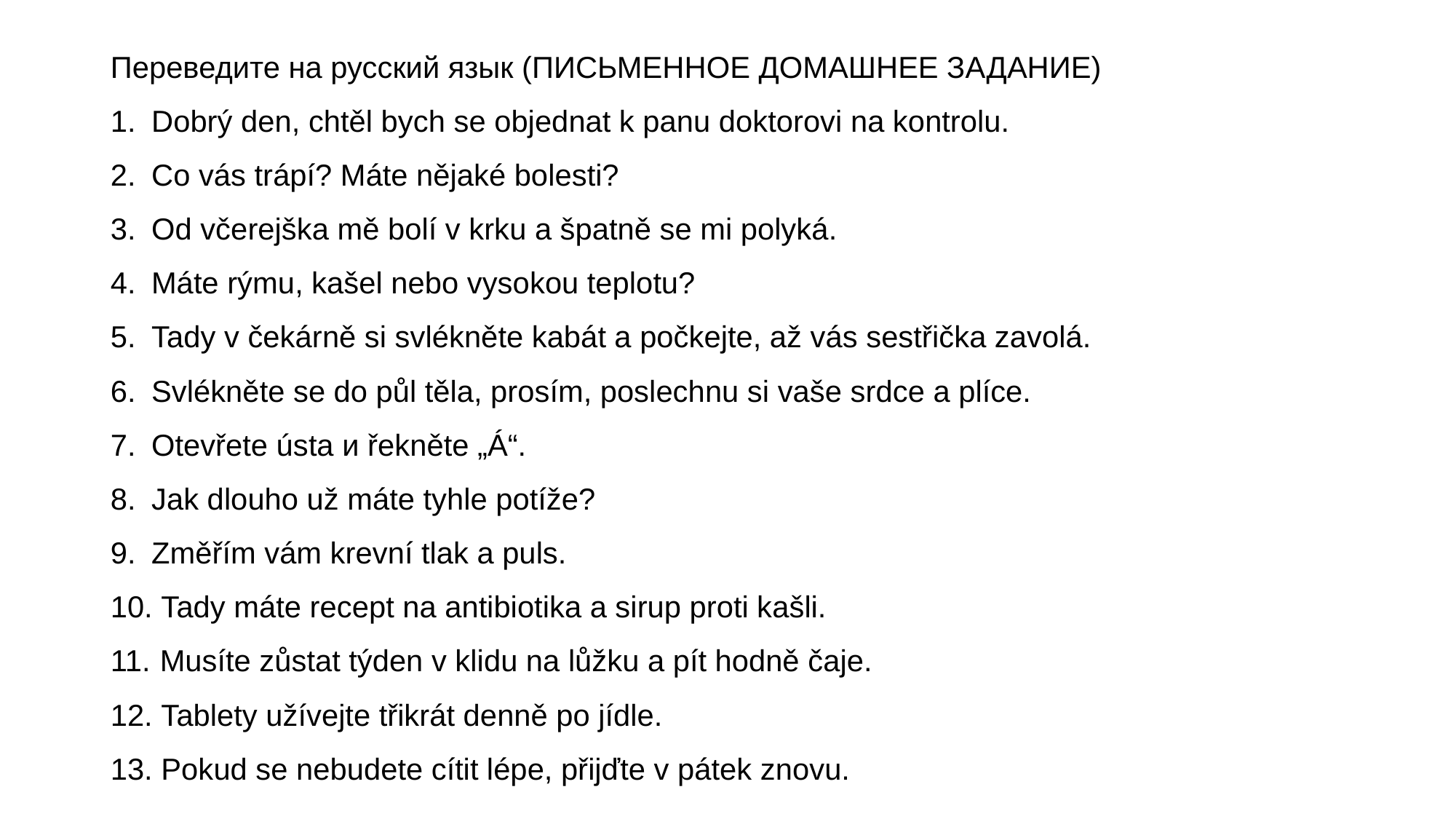

Переведите на русский язык (ПИСЬМЕННОЕ ДОМАШНЕЕ ЗАДАНИЕ)
Dobrý den, chtěl bych se objednat k panu doktorovi na kontrolu.
Co vás trápí? Máte nějaké bolesti?
Od včerejška mě bolí v krku a špatně se mi polyká.
Máte rýmu, kašel nebo vysokou teplotu?
Tady v čekárně si svlékněte kabát a počkejte, až vás sestřička zavolá.
Svlékněte se do půl těla, prosím, poslechnu si vaše srdce a plíce.
Otevřete ústa и řekněte „Á“.
Jak dlouho už máte tyhle potíže?
Změřím vám krevní tlak a puls.
 Tady máte recept na antibiotika a sirup proti kašli.
 Musíte zůstat týden v klidu na lůžku a pít hodně čaje.
 Tablety užívejte třikrát denně po jídle.
 Pokud se nebudete cítit lépe, přijďte v pátek znovu.